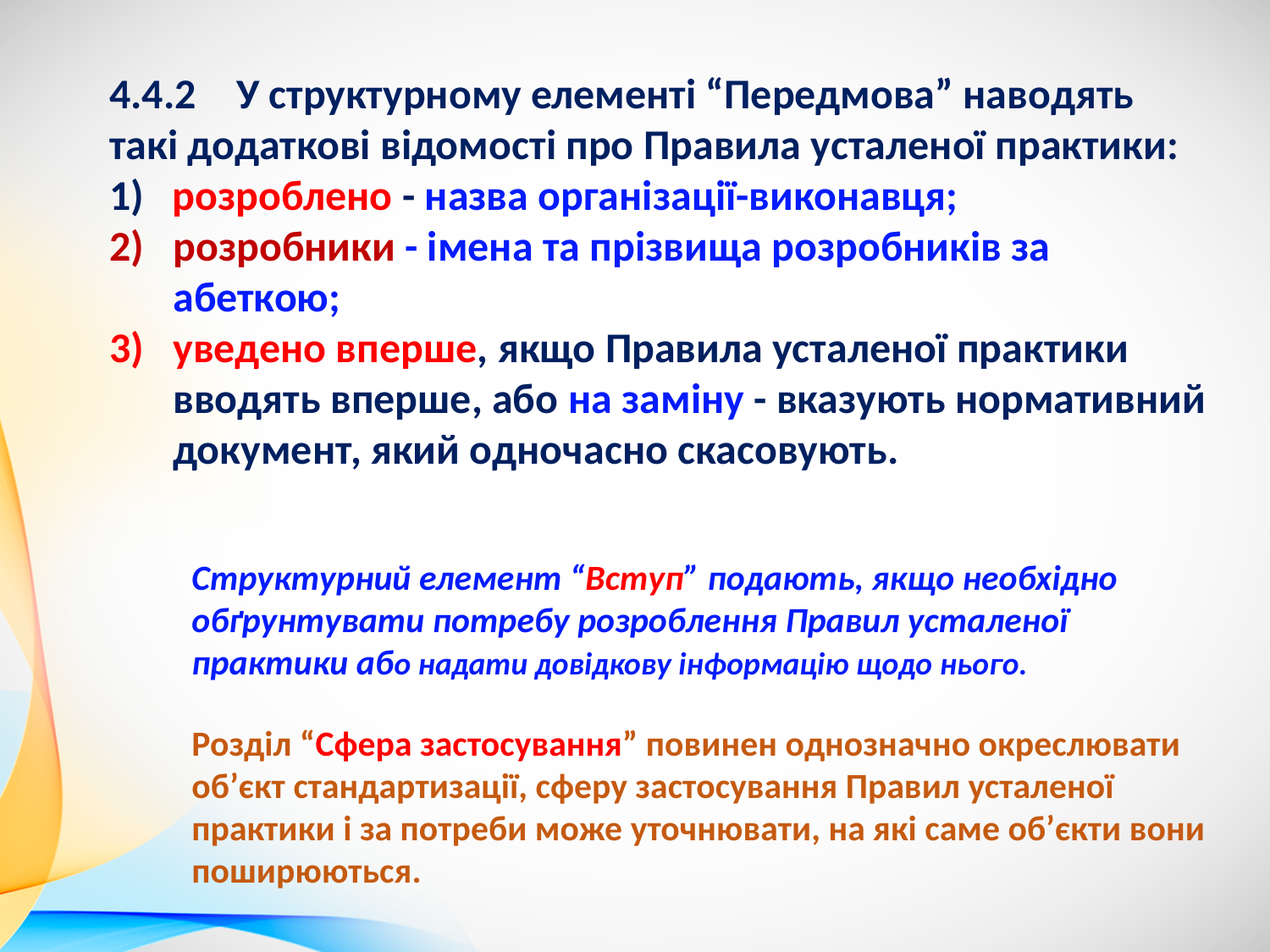

4.4.2	У структурному елементі “Передмова” наводять такі додаткові відомості про Правила усталеної практики:
1)   розроблено - назва організації-виконавця;
розробники - імена та прізвища розробників за абеткою;
уведено вперше, якщо Правила усталеної практики вводять вперше, або на заміну - вказують нормативний документ, який одночасно скасовують.
Структурний елемент “Вступ” подають, якщо необхідно обґрунтувати потребу розроблення Правил усталеної практики або надати довідкову інформацію щодо нього.
Розділ “Сфера застосування” повинен однозначно окреслювати об’єкт стандартизації, сферу застосування Правил усталеної практики і за потреби може уточнювати, на які саме об’єкти вони поширюються.